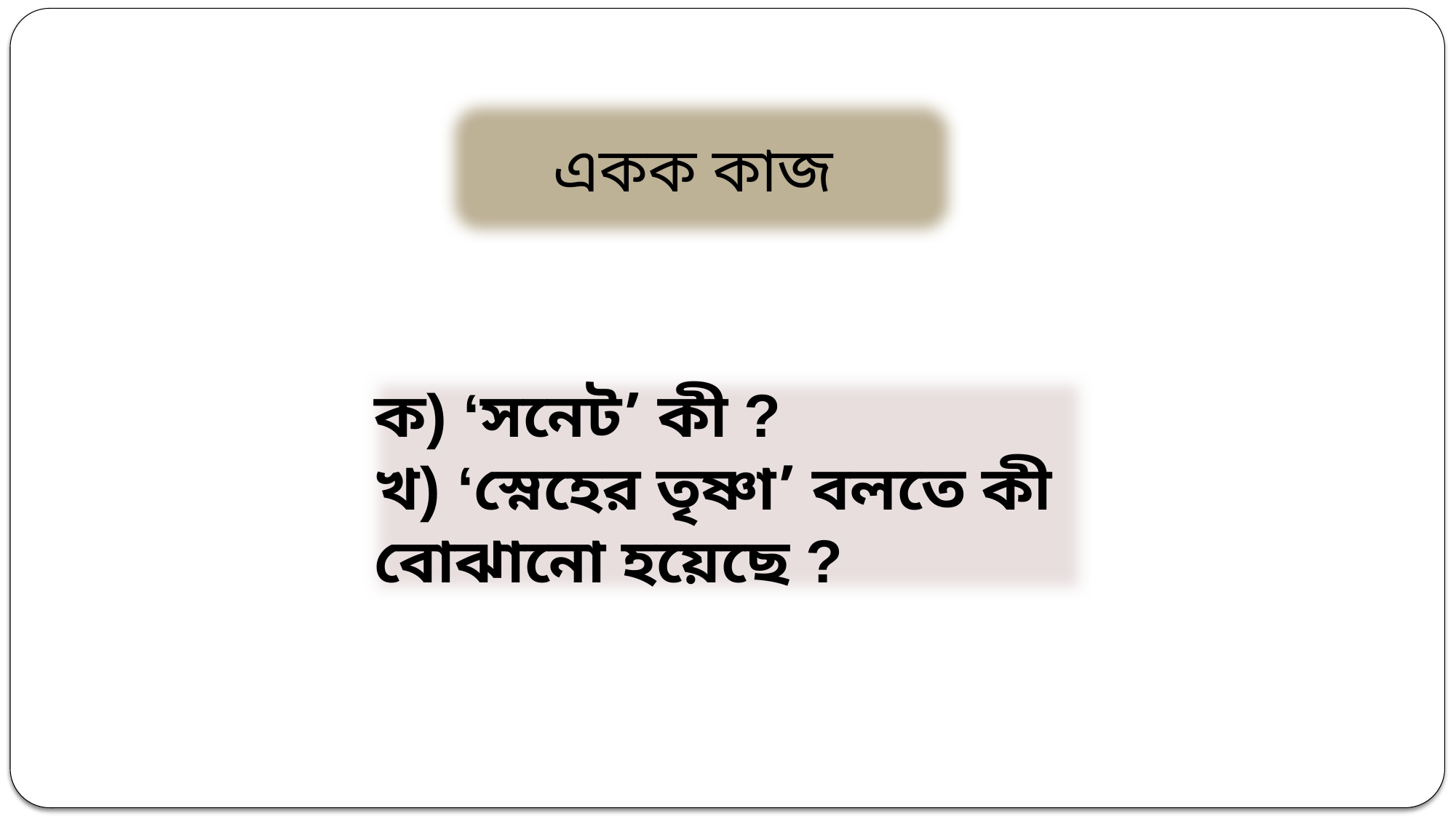

একক কাজ
ক) ‘সনেট’ কী ?
খ) ‘স্নেহের তৃষ্ণা’ বলতে কী বোঝানো হয়েছে ?